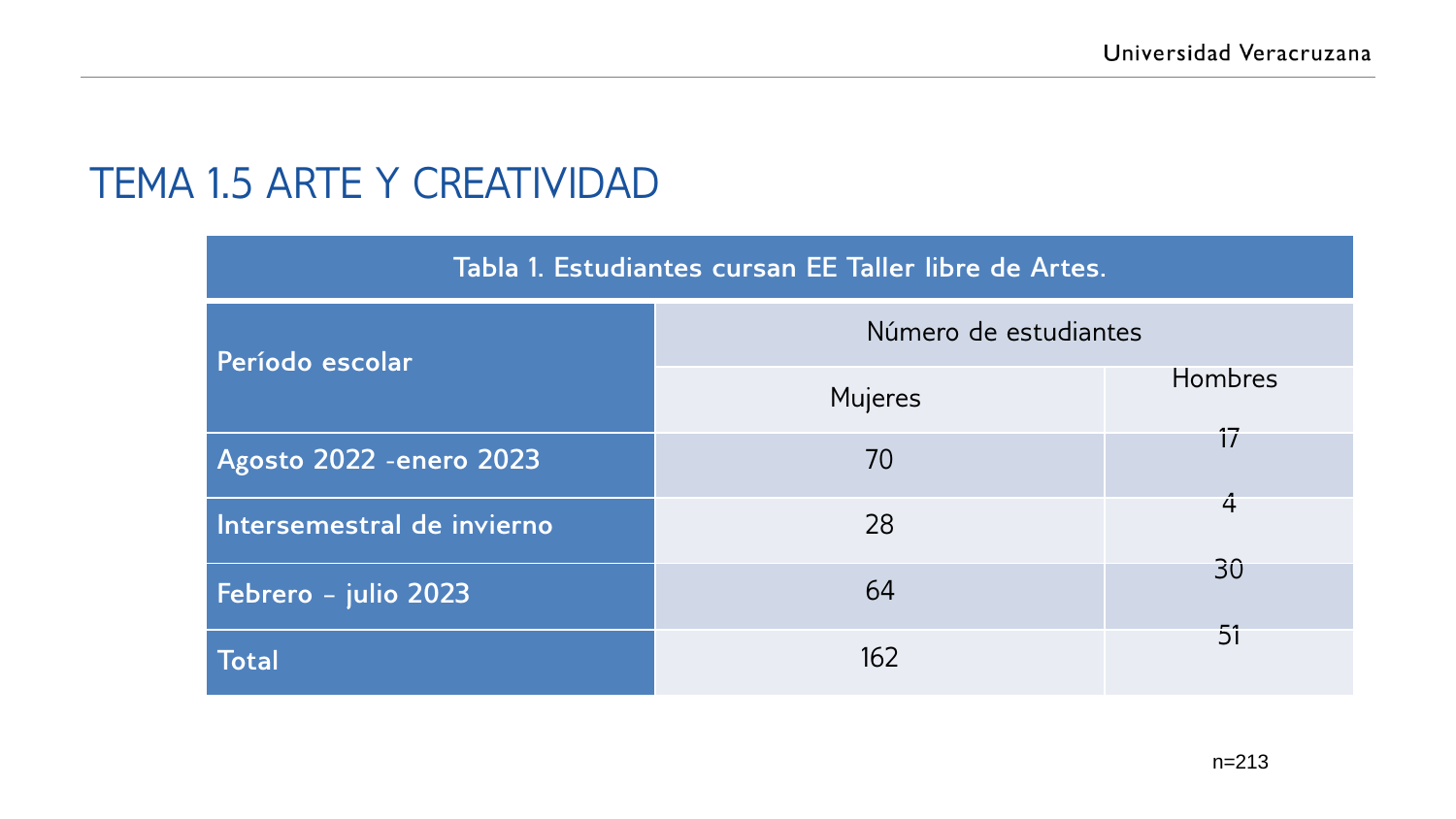

# TEMA 1.5 ARTE Y CREATIVIDAD
| Tabla 1. Estudiantes cursan EE Taller libre de Artes. |  |  |
| --- | --- | --- |
| Período escolar | Número de estudiantes |  |
|  | Mujeres | Hombres |
| Agosto 2022 -enero 2023 | 70 | 17 |
| Intersemestral de invierno | 28 | 4 |
| Febrero – julio 2023 | 64 | 30 |
| Total | 162 | 51 |

n=213